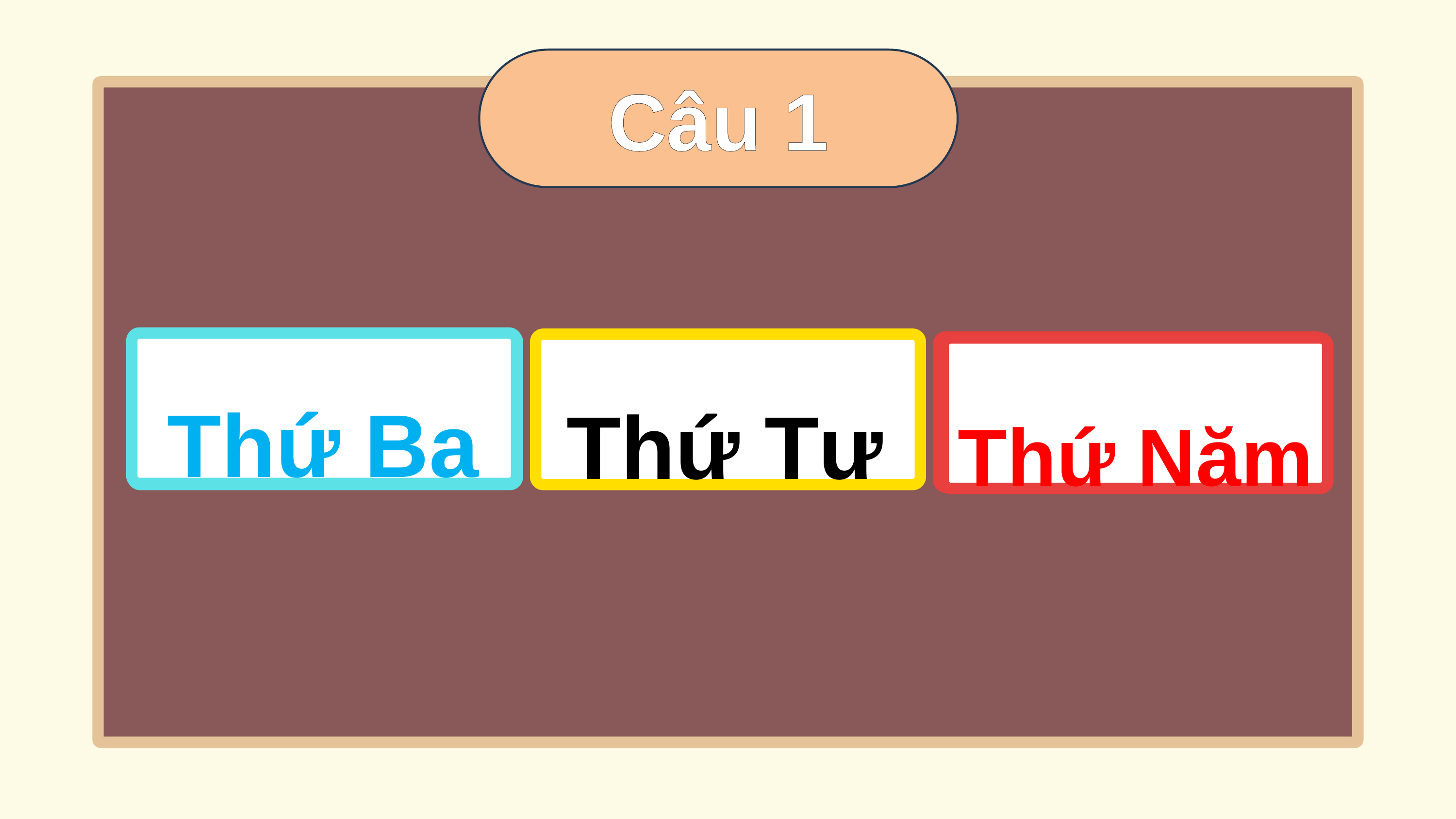

Câu 1

Thứ Ba

Thứ Tư
Thứ Năm

?
?